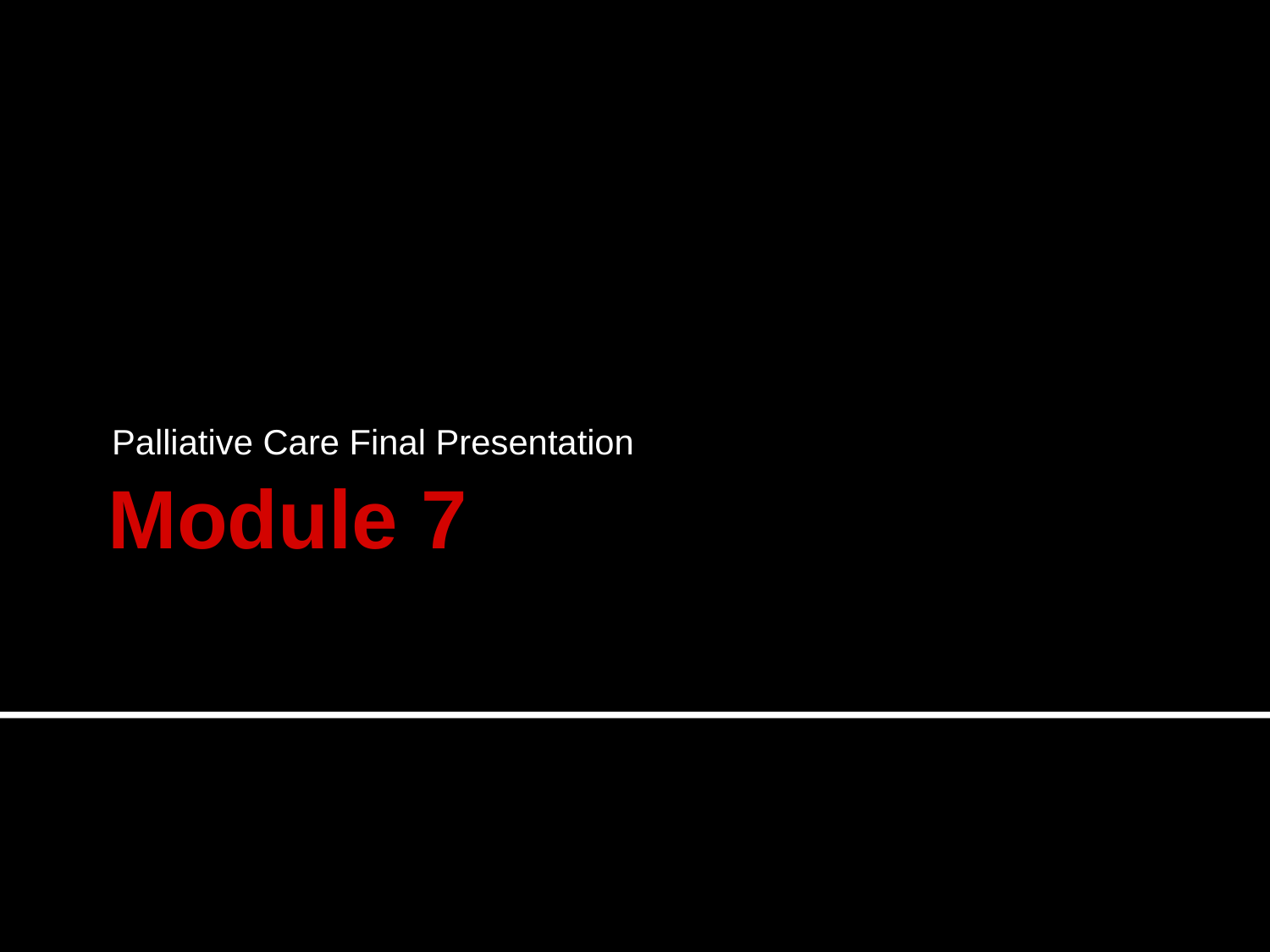

Palliative Care Final Presentation
# Module 7